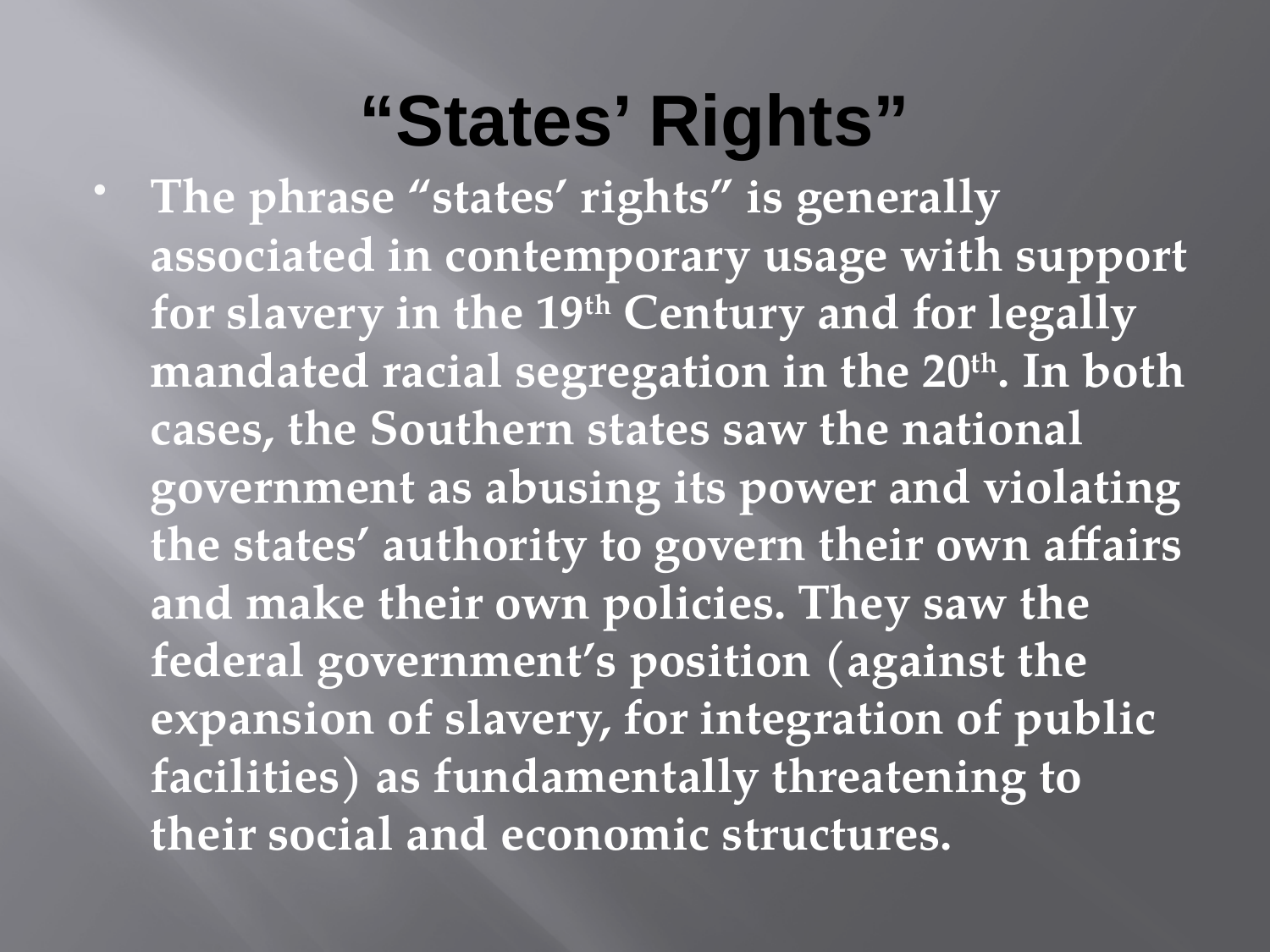

# “States’ Rights”
The phrase “states’ rights” is generally associated in contemporary usage with support for slavery in the 19th Century and for legally mandated racial segregation in the 20th. In both cases, the Southern states saw the national government as abusing its power and violating the states’ authority to govern their own affairs and make their own policies. They saw the federal government’s position (against the expansion of slavery, for integration of public facilities) as fundamentally threatening to their social and economic structures.